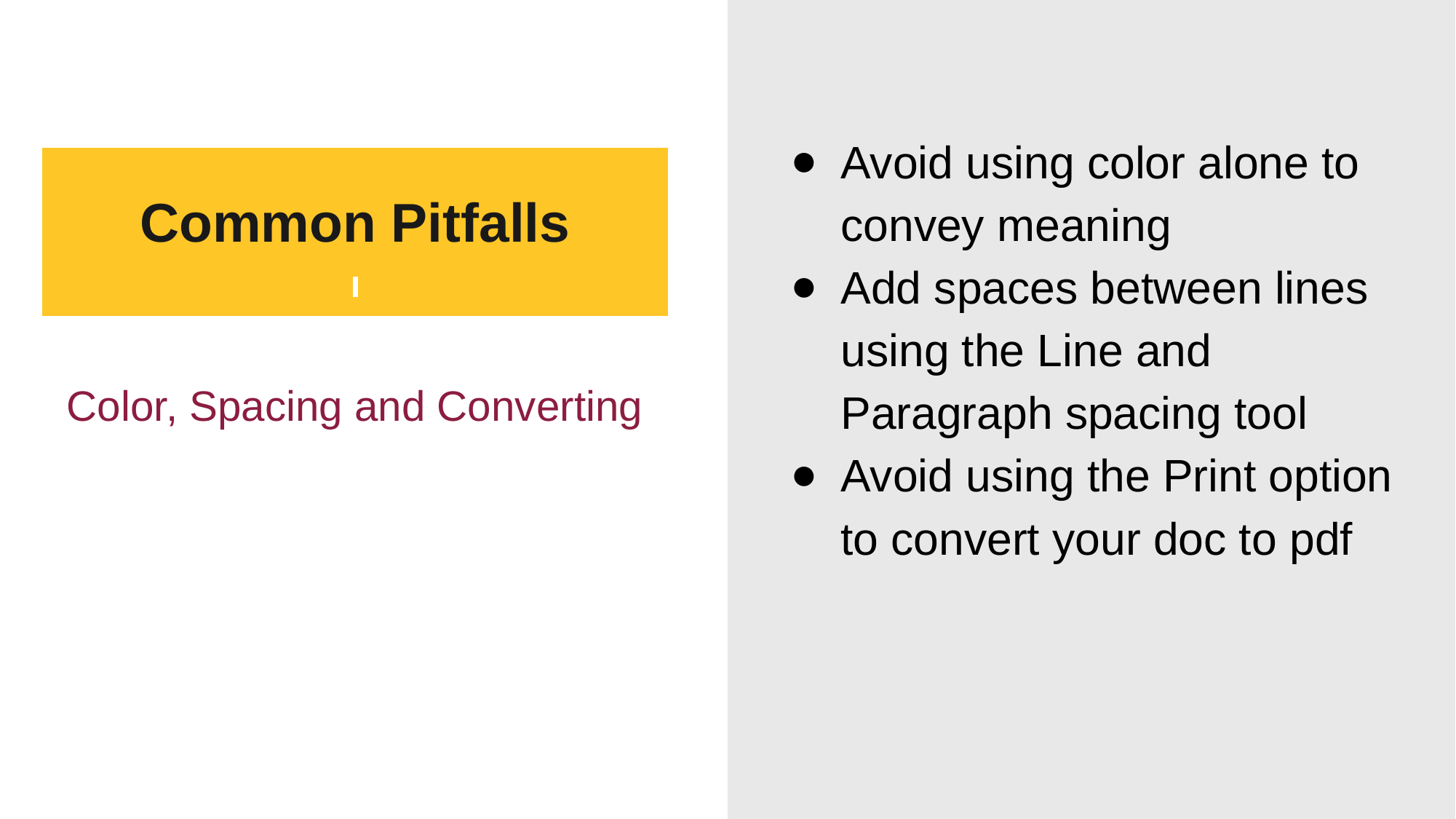

Avoid using color alone to convey meaning
Add spaces between lines using the Line and Paragraph spacing tool
Avoid using the Print option to convert your doc to pdf
# Common Pitfalls

Color, Spacing and Converting